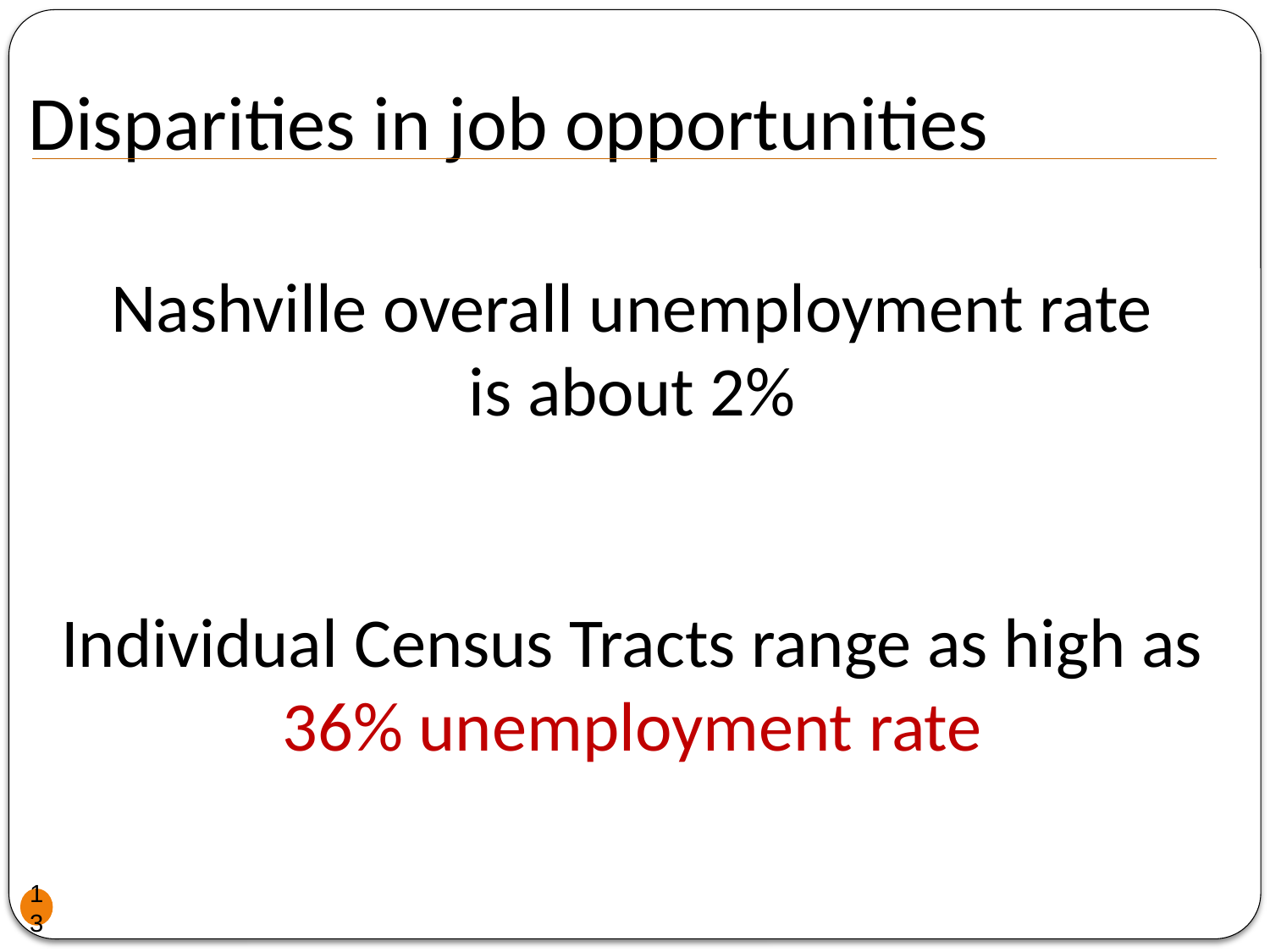

Disparities in job opportunities

Nashville overall unemployment rate
is about 2%

Individual Census Tracts range as high as
36% unemployment rate

13